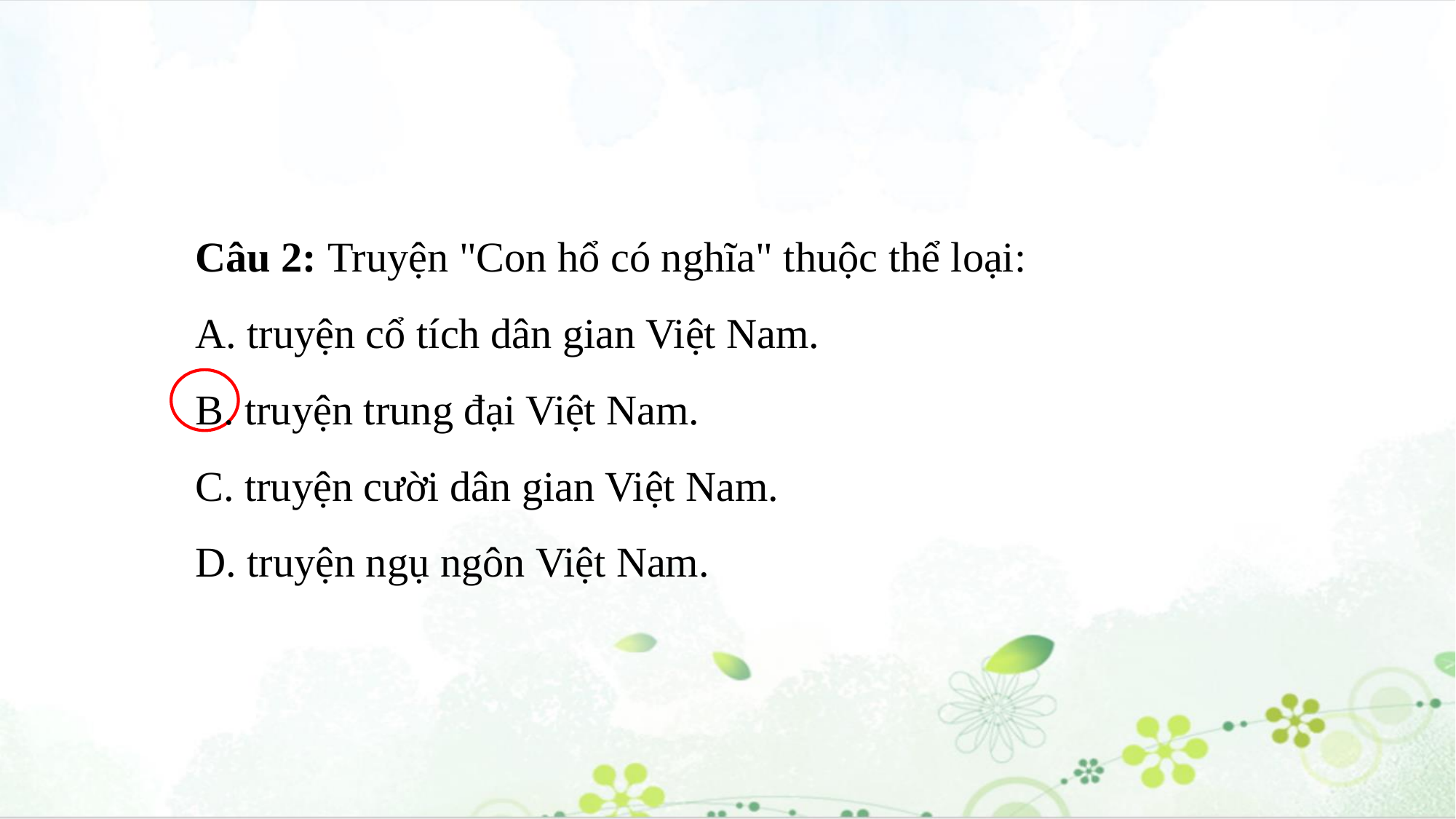

Câu 2: Truyện "Con hổ có nghĩa" thuộc thể loại:
A. truyện cổ tích dân gian Việt Nam.
B. truyện trung đại Việt Nam.
C. truyện cười dân gian Việt Nam.
D. truyện ngụ ngôn Việt Nam.